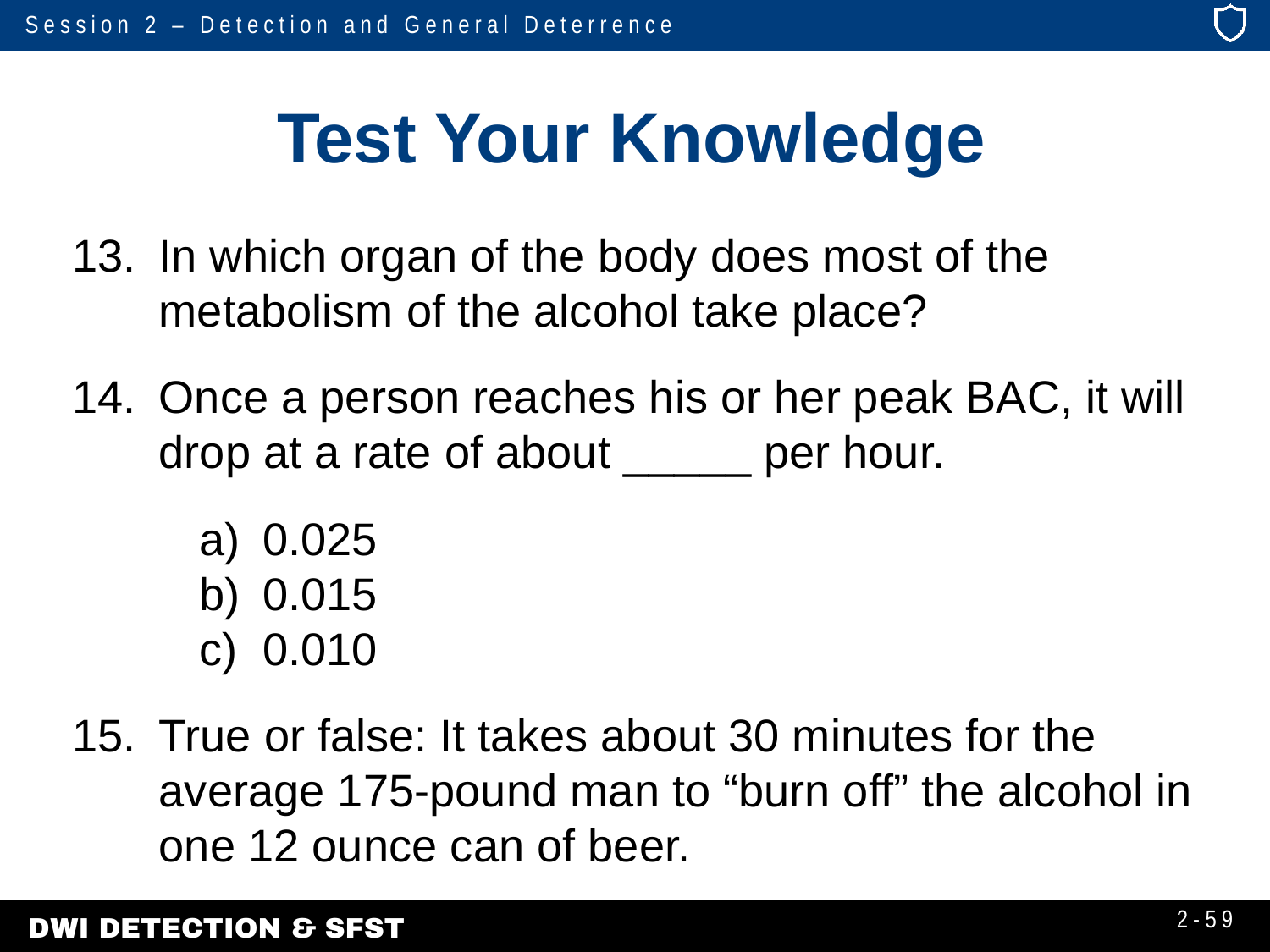

# Test Your Knowledge
In which organ of the body does most of the metabolism of the alcohol take place?
Once a person reaches his or her peak BAC, it will drop at a rate of about _____ per hour.
0.025
0.015
0.010
True or false: It takes about 30 minutes for the average 175-pound man to “burn off” the alcohol in one 12 ounce can of beer.
2-59